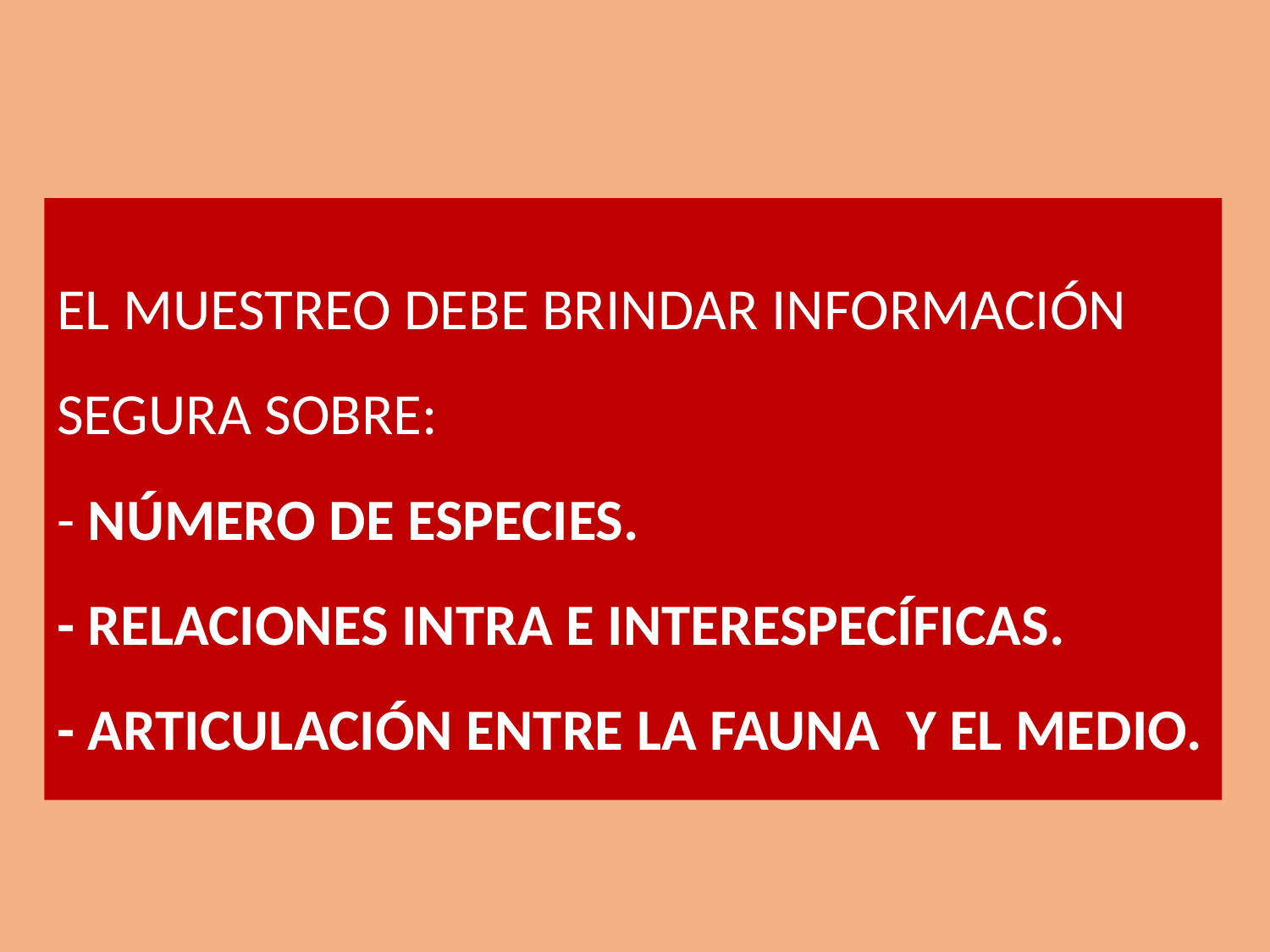

# EL MUESTREO DEBE BRINDAR INFORMACIÓN SEGURA SOBRE: - NÚMERO DE ESPECIES. - RELACIONES INTRA E INTERESPECÍFICAS. - ARTICULACIÓN ENTRE LA FAUNA  Y EL MEDIO.